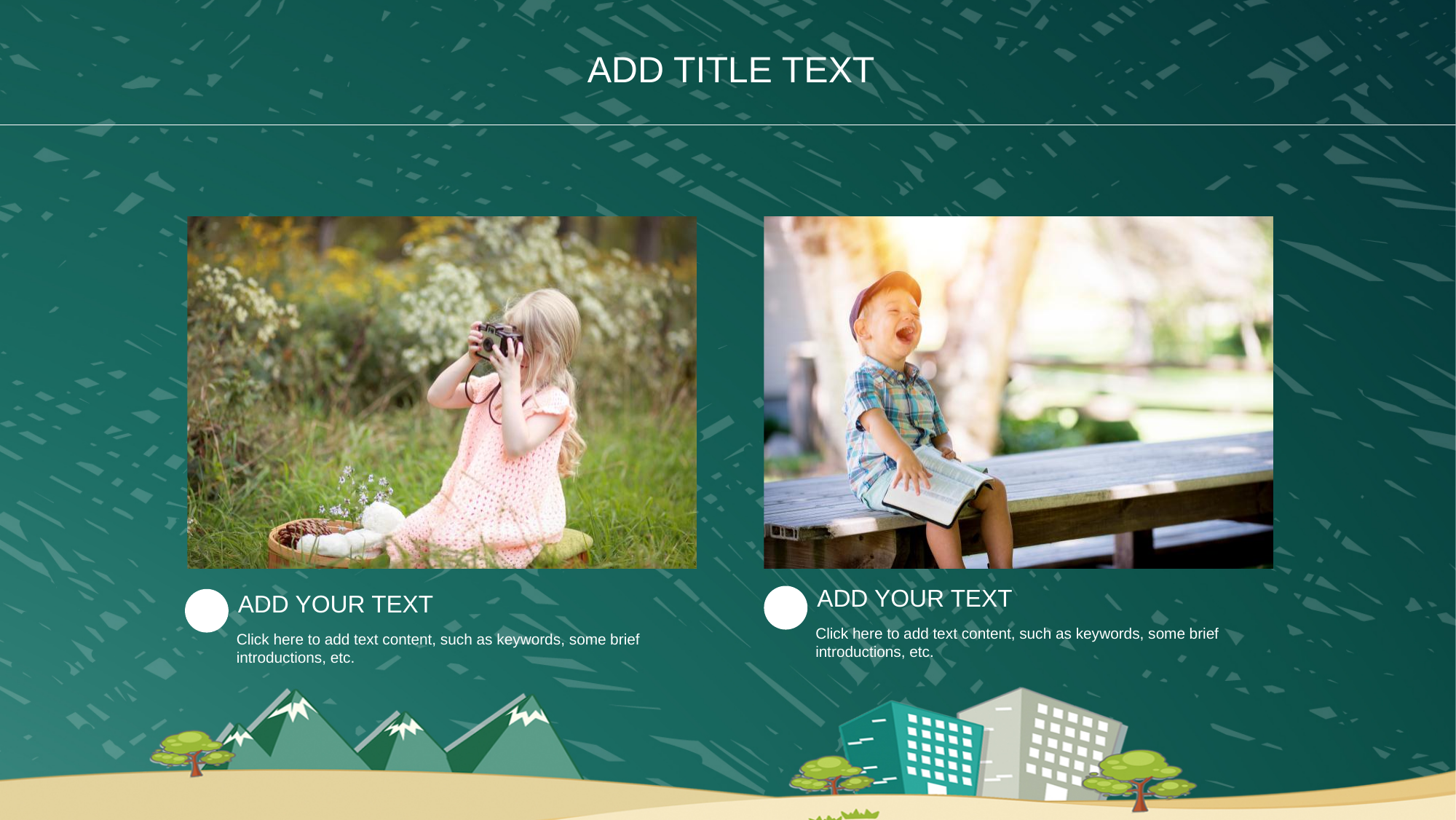

ADD TITLE TEXT

ADD YOUR TEXT
ADD YOUR TEXT

Click here to add text content, such as keywords, some brief introductions, etc.
Click here to add text content, such as keywords, some brief introductions, etc.